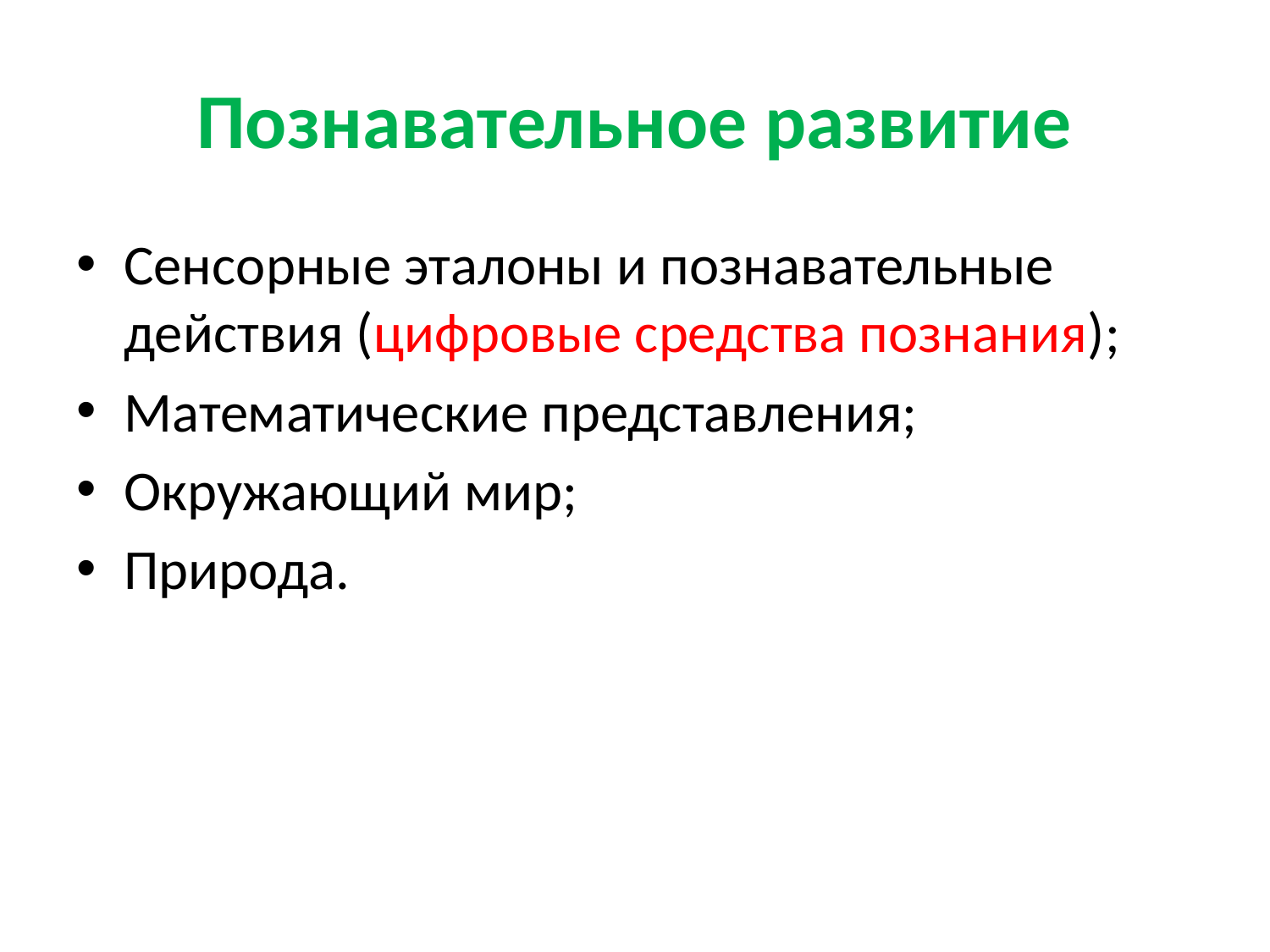

# Познавательное развитие
Сенсорные эталоны и познавательные действия (цифровые средства познания);
Математические представления;
Окружающий мир;
Природа.